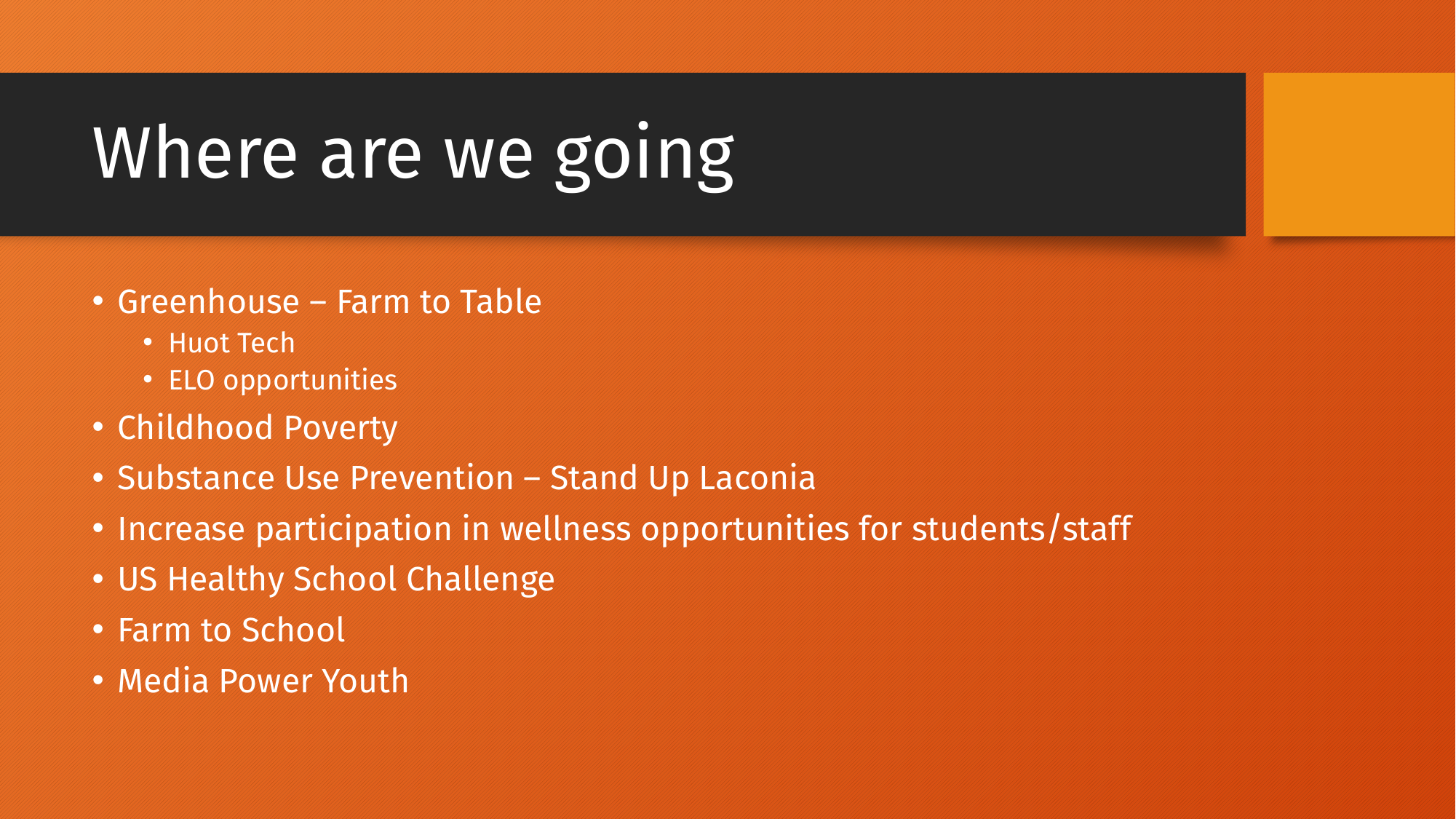

# Where are we going
Greenhouse – Farm to Table
Huot Tech
ELO opportunities
Childhood Poverty
Substance Use Prevention – Stand Up Laconia
Increase participation in wellness opportunities for students/staff
US Healthy School Challenge
Farm to School
Media Power Youth